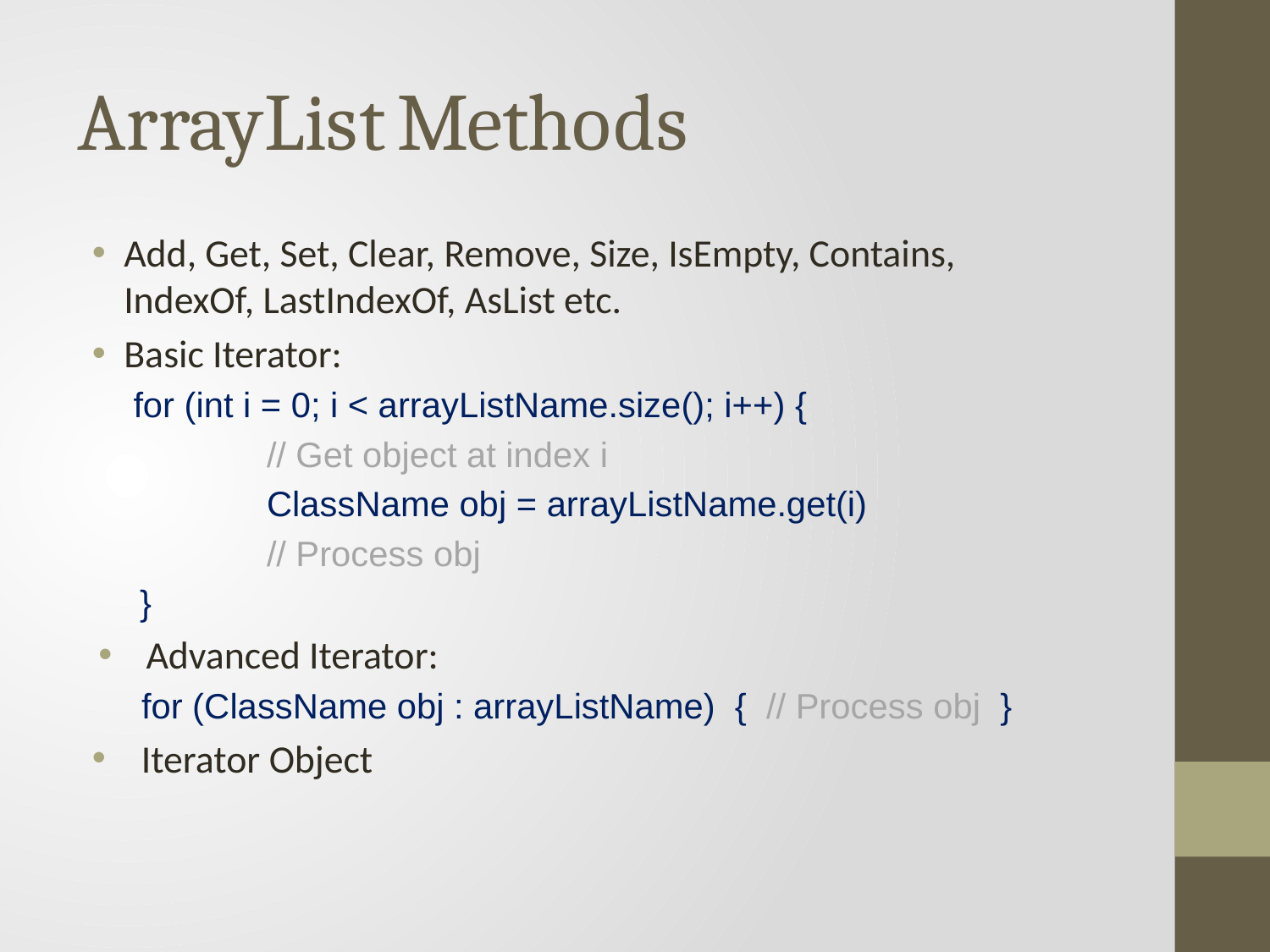

# ArrayList Methods
Add, Get, Set, Clear, Remove, Size, IsEmpty, Contains, IndexOf, LastIndexOf, AsList etc.
Basic Iterator:
for (int i = 0; i < arrayListName.size(); i++) {
	// Get object at index i
	ClassName obj = arrayListName.get(i)
	// Process obj
}
Advanced Iterator:
 for (ClassName obj : arrayListName)  {  // Process obj  }
  Iterator Object